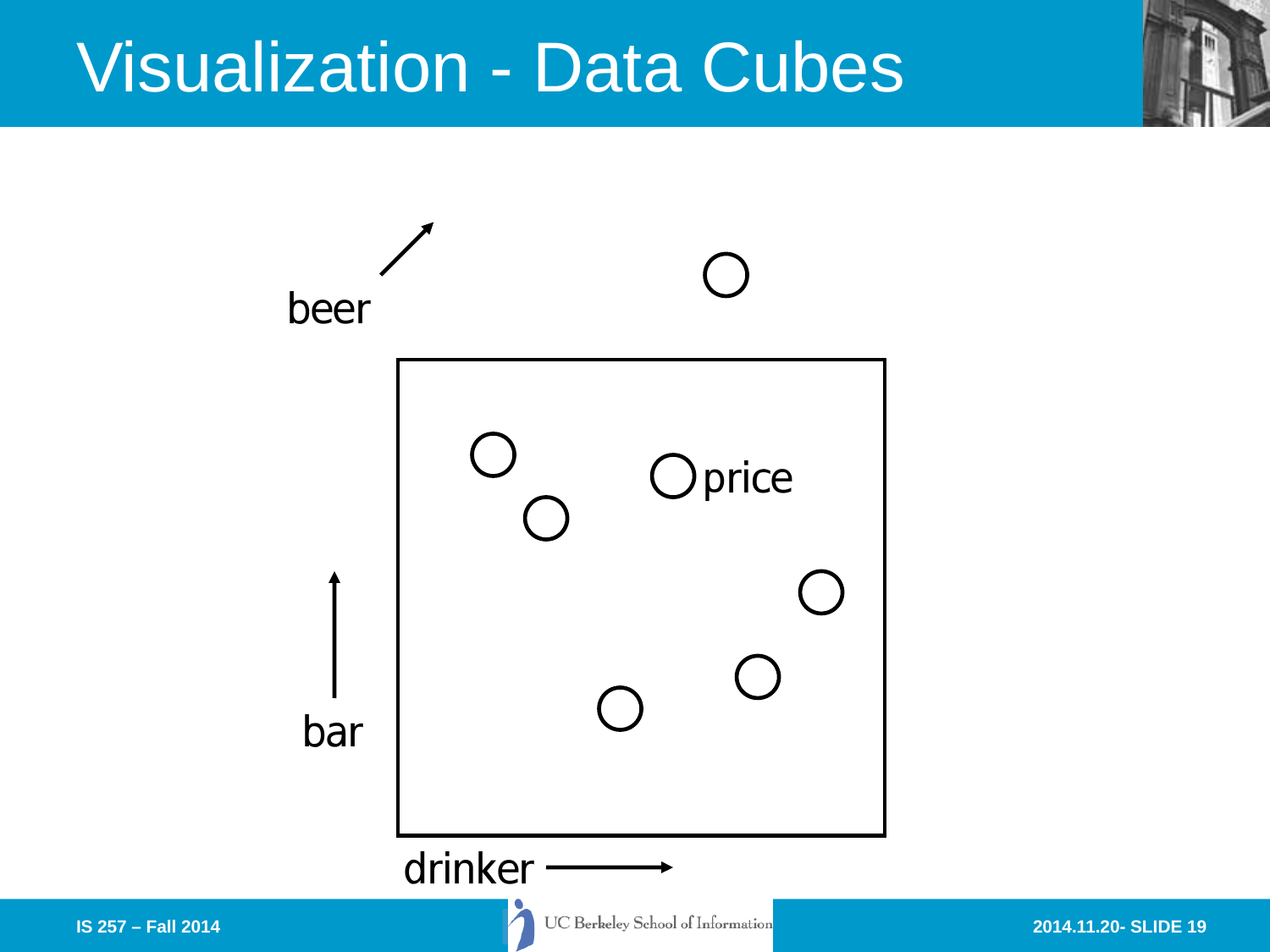

# Visualization - Data Cubes

beer

price

bar

drinker
IS 257 – Fall 2014